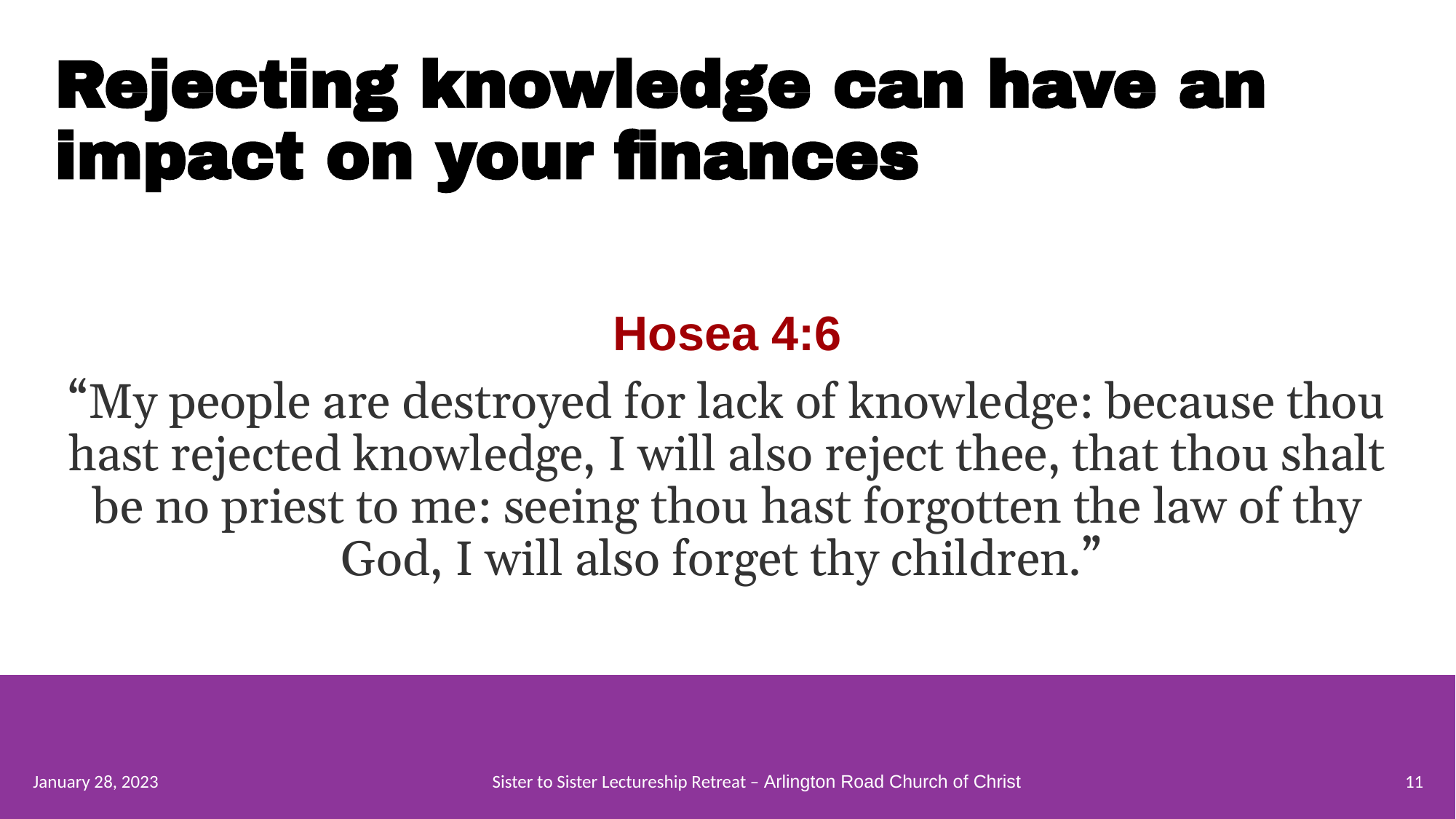

# Rejecting knowledge can have an impact on your finances
Hosea 4:6
“My people are destroyed for lack of knowledge: because thou hast rejected knowledge, I will also reject thee, that thou shalt be no priest to me: seeing thou hast forgotten the law of thy God, I will also forget thy children.”
January 28, 2023
Sister to Sister Lectureship Retreat – Arlington Road Church of Christ
11